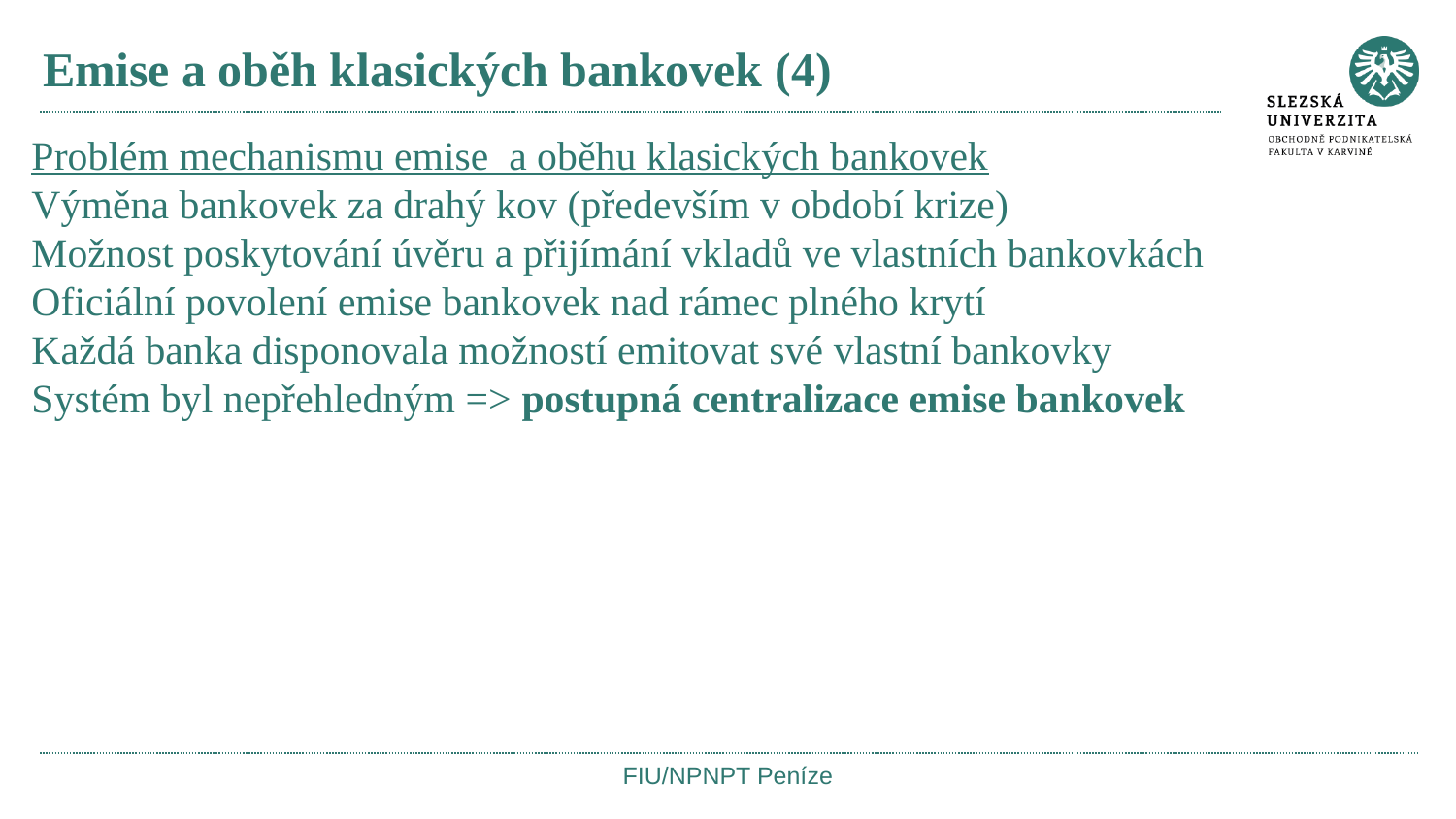

# Emise a oběh klasických bankovek (4)
Problém mechanismu emise  a oběhu klasických bankovek
Výměna bankovek za drahý kov (především v období krize)
Možnost poskytování úvěru a přijímání vkladů ve vlastních bankovkách
Oficiální povolení emise bankovek nad rámec plného krytí
Každá banka disponovala možností emitovat své vlastní bankovky
Systém byl nepřehledným => postupná centralizace emise bankovek

FIU/NPNPT Peníze